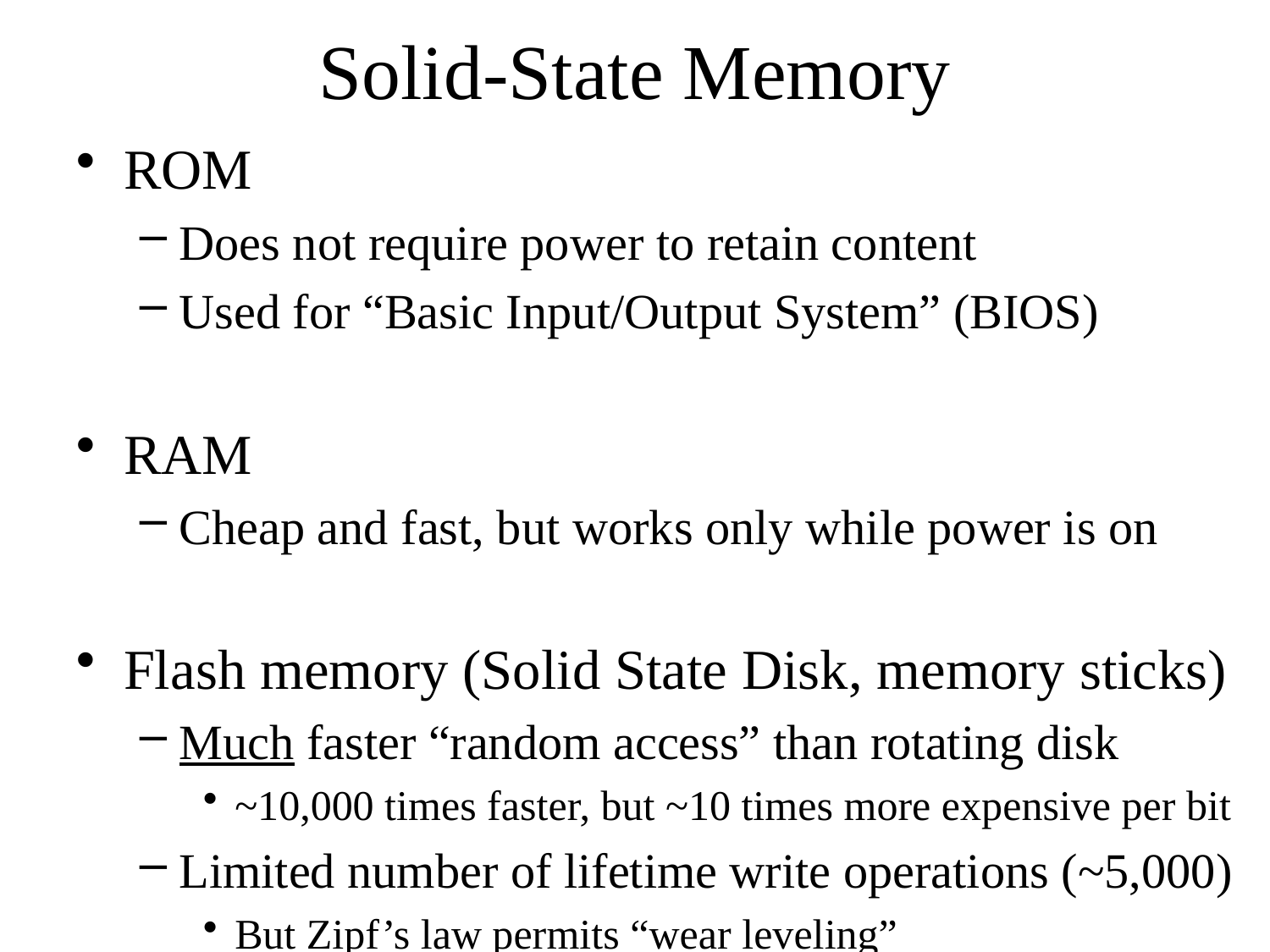

# Solid-State Memory
ROM
Does not require power to retain content
Used for “Basic Input/Output System” (BIOS)

RAM
Cheap and fast, but works only while power is on

Flash memory (Solid State Disk, memory sticks)
Much faster “random access” than rotating disk
~10,000 times faster, but ~10 times more expensive per bit
Limited number of lifetime write operations (~5,000)
But Zipf’s law permits “wear leveling”